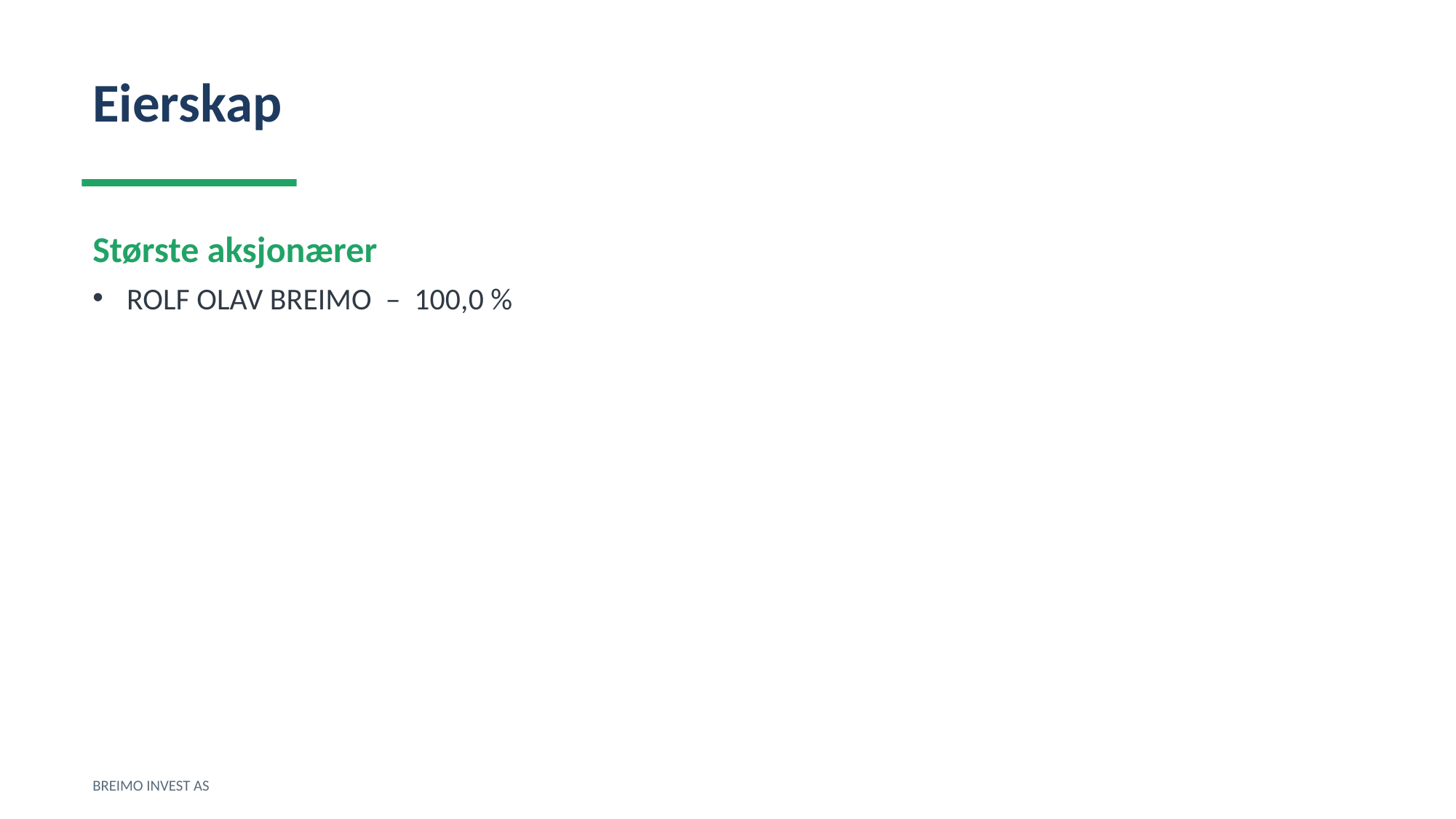

Eierskap

Største aksjonærer
ROLF OLAV BREIMO  –  100,0 %
BREIMO INVEST AS